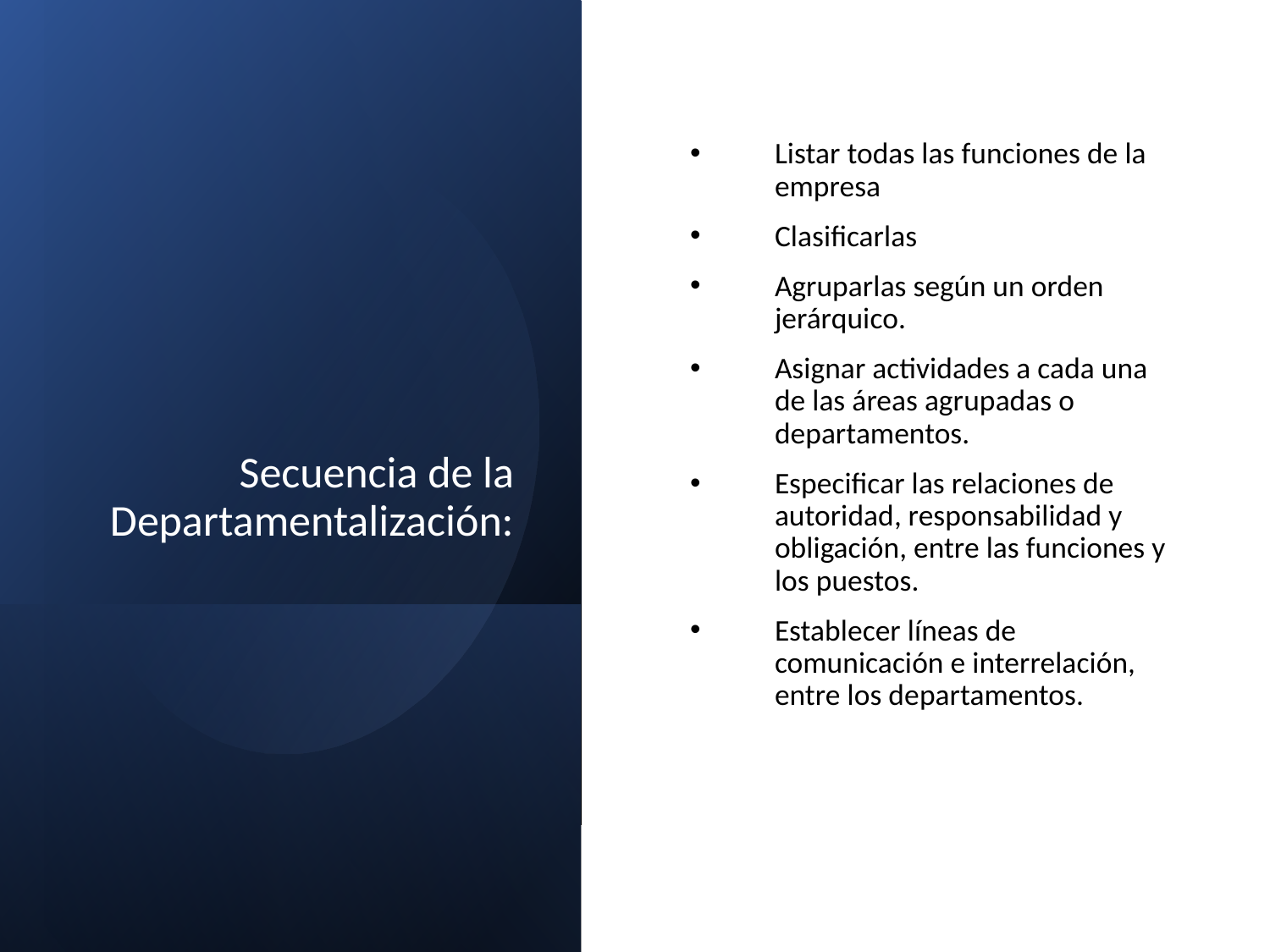

# Secuencia de la Departamentalización:
Listar todas las funciones de la empresa
Clasificarlas
Agruparlas según un orden jerárquico.
Asignar actividades a cada una de las áreas agrupadas o departamentos.
Especificar las relaciones de autoridad, responsabilidad y obligación, entre las funciones y los puestos.
Establecer líneas de comunicación e interrelación, entre los departamentos.